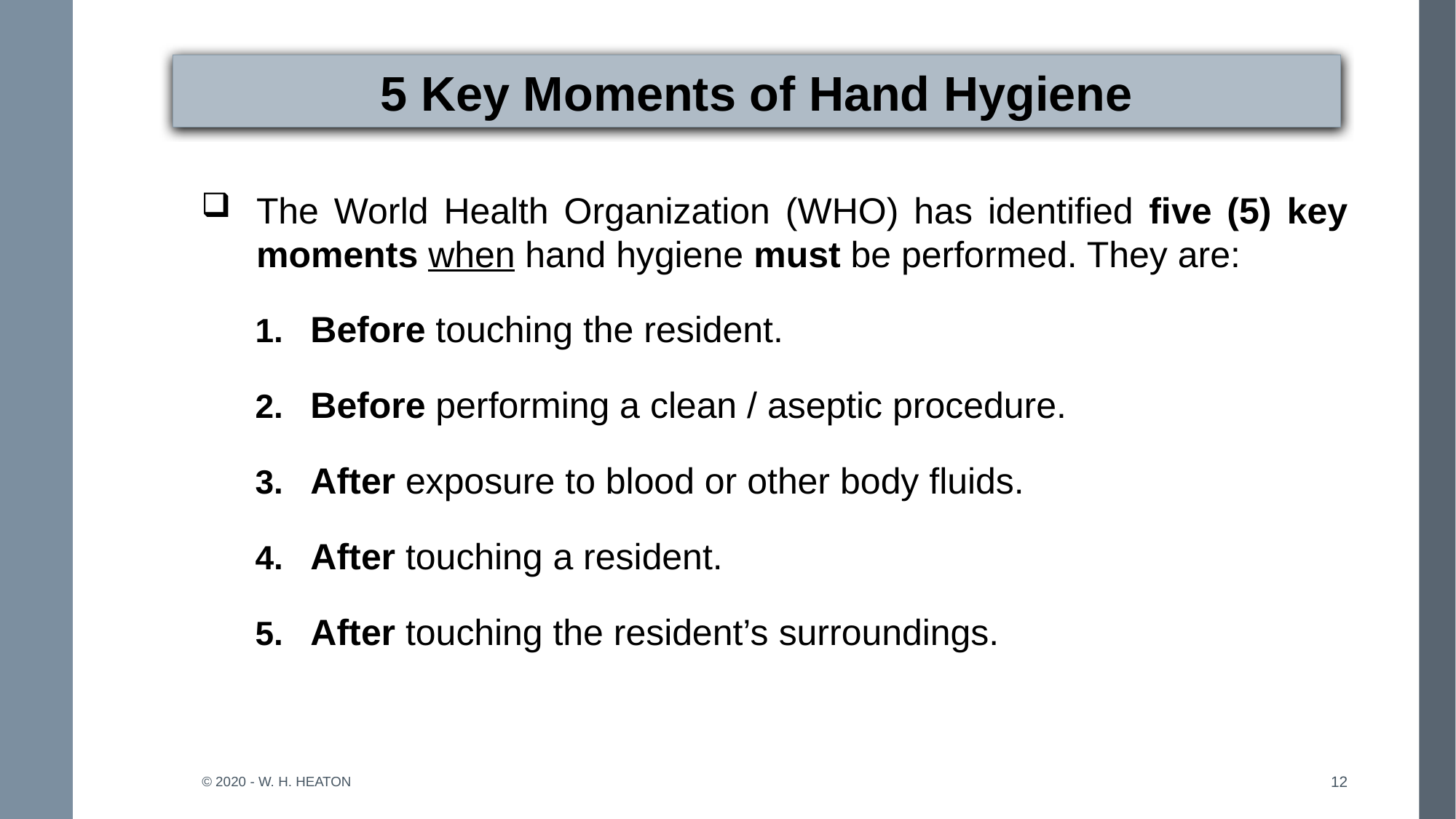

# 5 Key Moments of Hand Hygiene
The World Health Organization (WHO) has identified five (5) key moments when hand hygiene must be performed. They are:
Before touching the resident.
Before performing a clean / aseptic procedure.
After exposure to blood or other body fluids.
After touching a resident.
After touching the resident’s surroundings.

© 2020 - W. H. Heaton
12